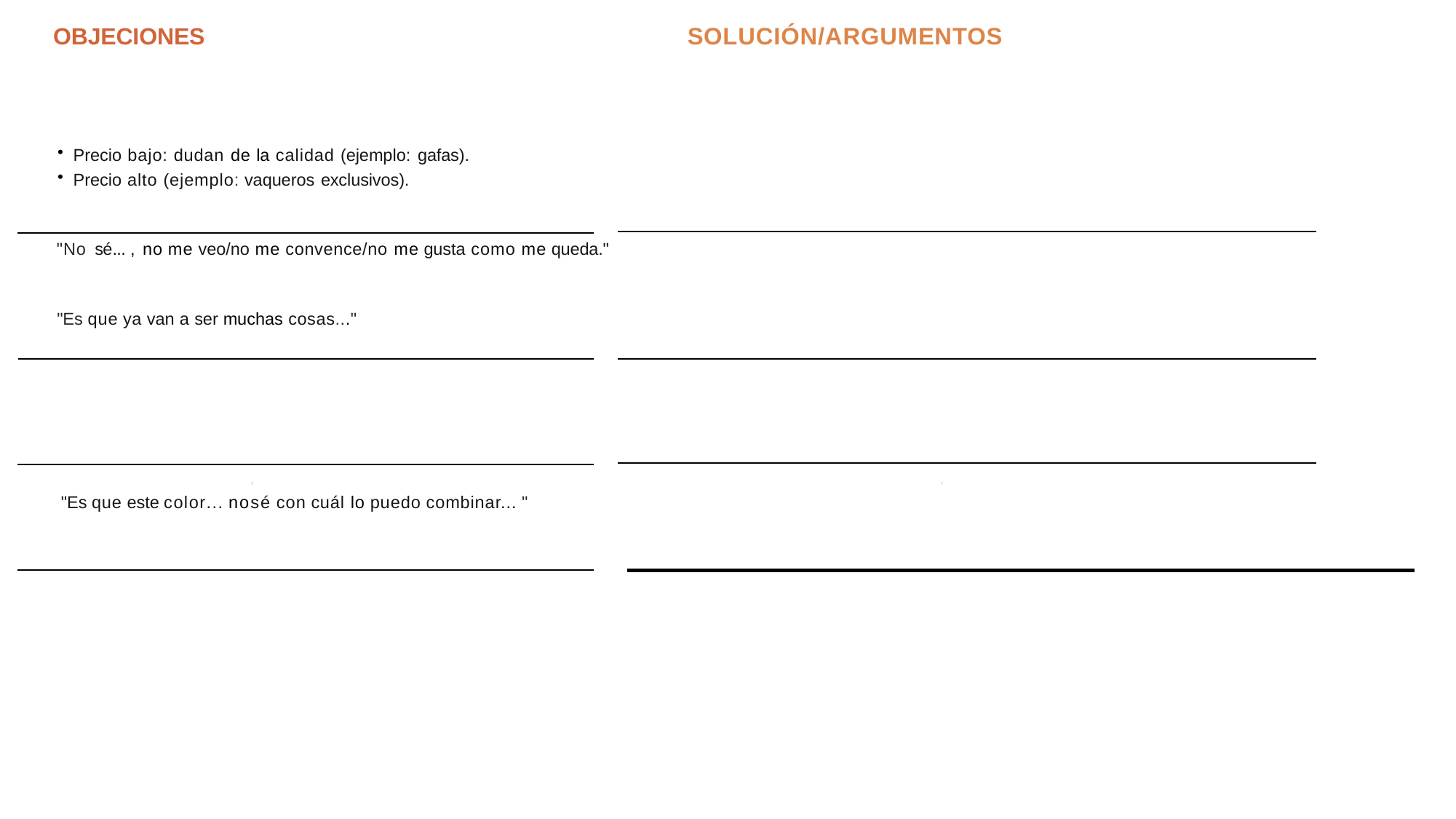

# OBJECIONES
SOLUCIÓN/ARGUMENTOS
Precio bajo: dudan de la calidad (ejemplo: gafas).
Precio alto (ejemplo: vaqueros exclusivos).

"No sé... , no me veo/no me convence/no me gusta como me queda."

"Es que ya van a ser muchas cosas..."

.(
.(
"Es que este color... nosé con cuál lo puedo combinar... "